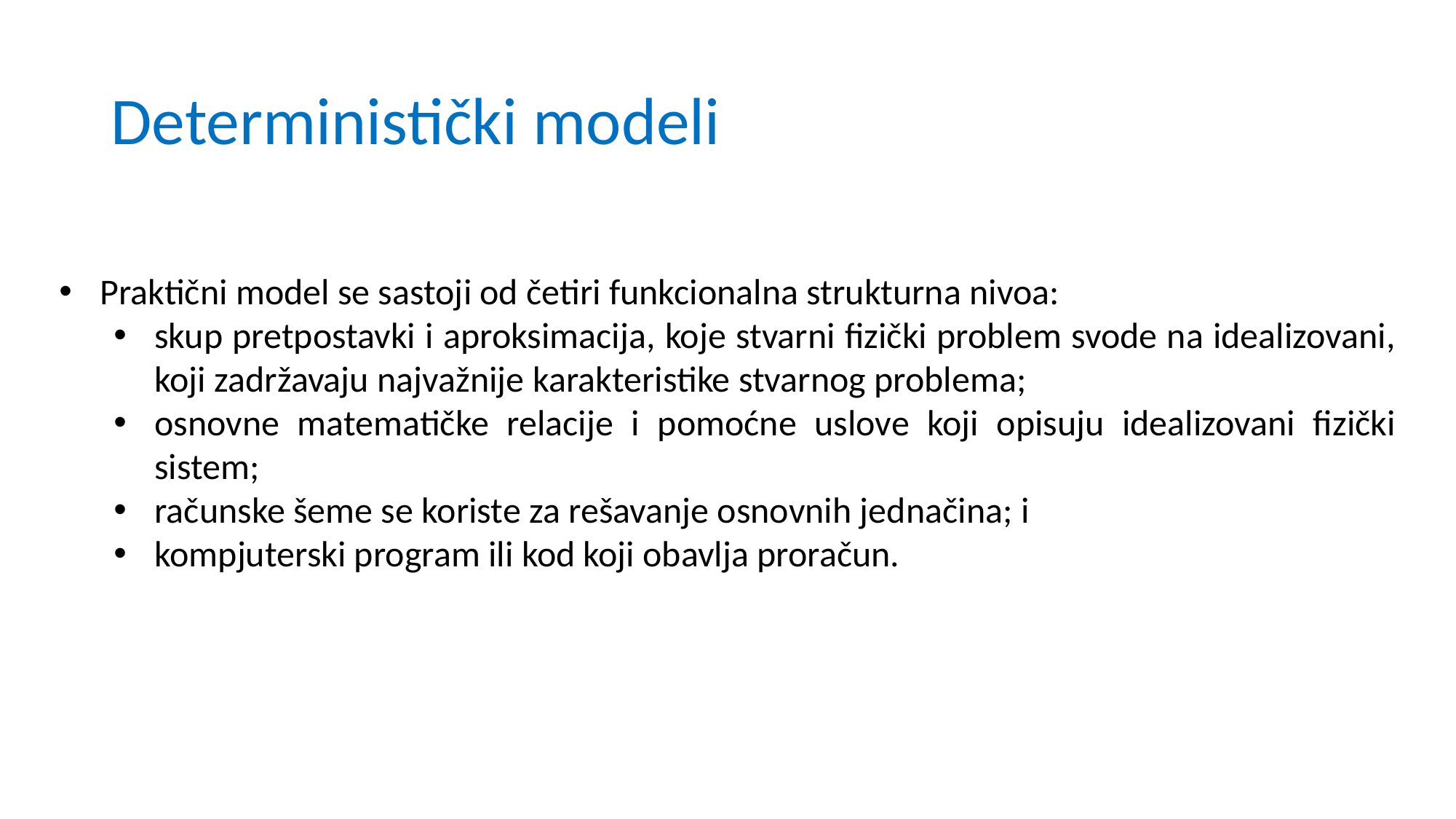

# Deterministički modeli
Praktični model se sastoji od četiri funkcionalna strukturna nivoa:
skup pretpostavki i aproksimacija, koje stvarni fizički problem svode na idealizovani, koji zadržavaju najvažnije karakteristike stvarnog problema;
osnovne matematičke relacije i pomoćne uslove koji opisuju idealizovani fizički sistem;
računske šeme se koriste za rešavanje osnovnih jednačina; i
kompjuterski program ili kod koji obavlja proračun.